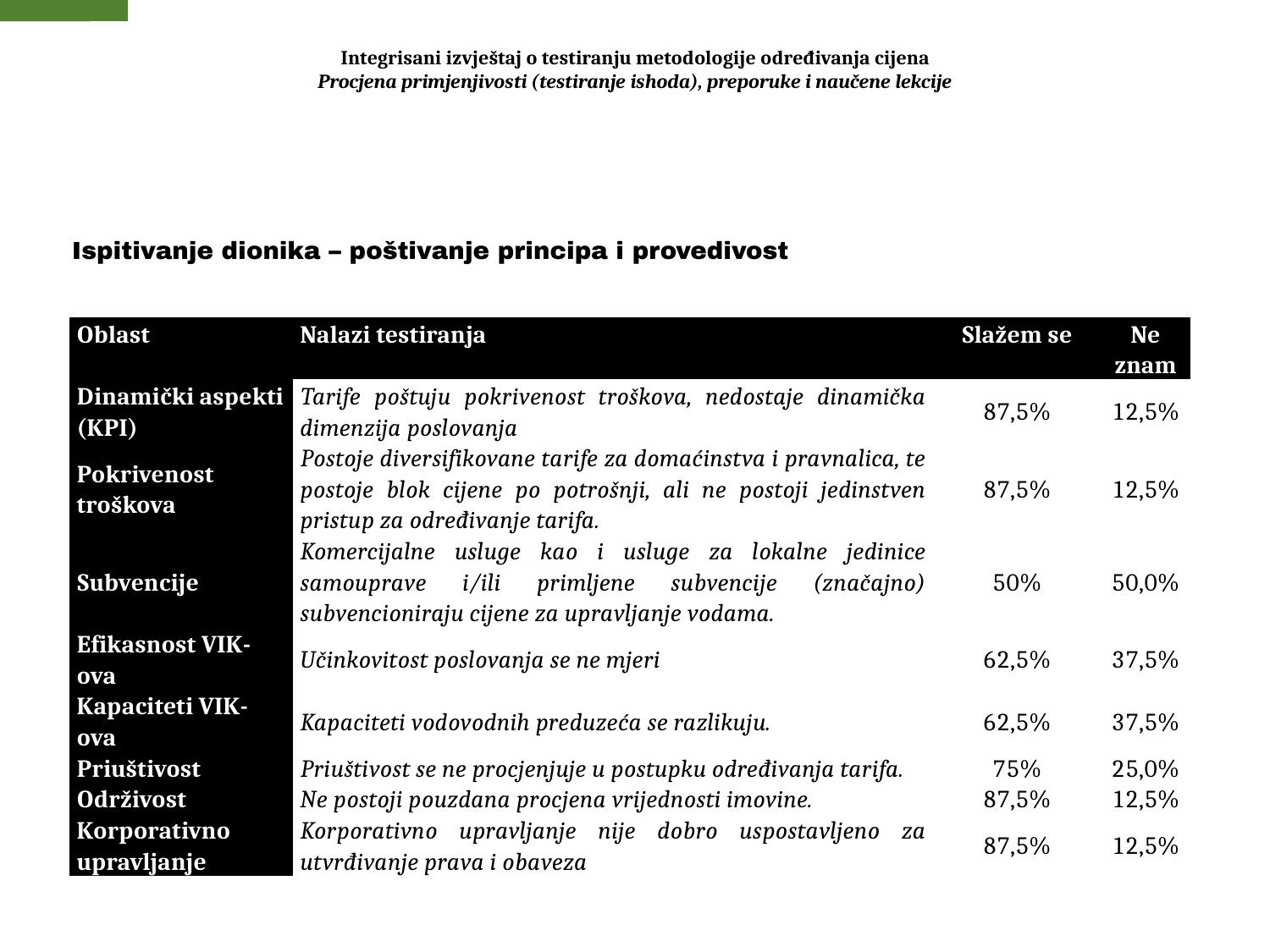

# Integrisani izvještaj o testiranju metodologije određivanja cijena Procjena primjenjivosti (testiranje ishoda), preporuke i naučene lekcije
Ispitivanje dionika – poštivanje principa i provedivost

| Oblast | Nalazi testiranja | Slažem se | Ne znam |
| --- | --- | --- | --- |
| Dinamički aspekti (KPI) | Tarife poštuju pokrivenost troškova, nedostaje dinamička dimenzija poslovanja | 87,5% | 12,5% |
| Pokrivenost troškova | Postoje diversifikovane tarife za domaćinstva i pravnalica, te postoje blok cijene po potrošnji, ali ne postoji jedinstven pristup za određivanje tarifa. | 87,5% | 12,5% |
| Subvencije | Komercijalne usluge kao i usluge za lokalne jedinice samouprave i/ili primljene subvencije (značajno) subvencioniraju cijene za upravljanje vodama. | 50% | 50,0% |
| Efikasnost VIK-ova | Učinkovitost poslovanja se ne mjeri | 62,5% | 37,5% |
| Kapaciteti VIK-ova | Kapaciteti vodovodnih preduzeća se razlikuju. | 62,5% | 37,5% |
| Priuštivost | Priuštivost se ne procjenjuje u postupku određivanja tarifa. | 75% | 25,0% |
| Održivost | Ne postoji pouzdana procjena vrijednosti imovine. | 87,5% | 12,5% |
| Korporativno upravljanje | Korporativno upravljanje nije dobro uspostavljeno za utvrđivanje prava i obaveza | 87,5% | 12,5% |